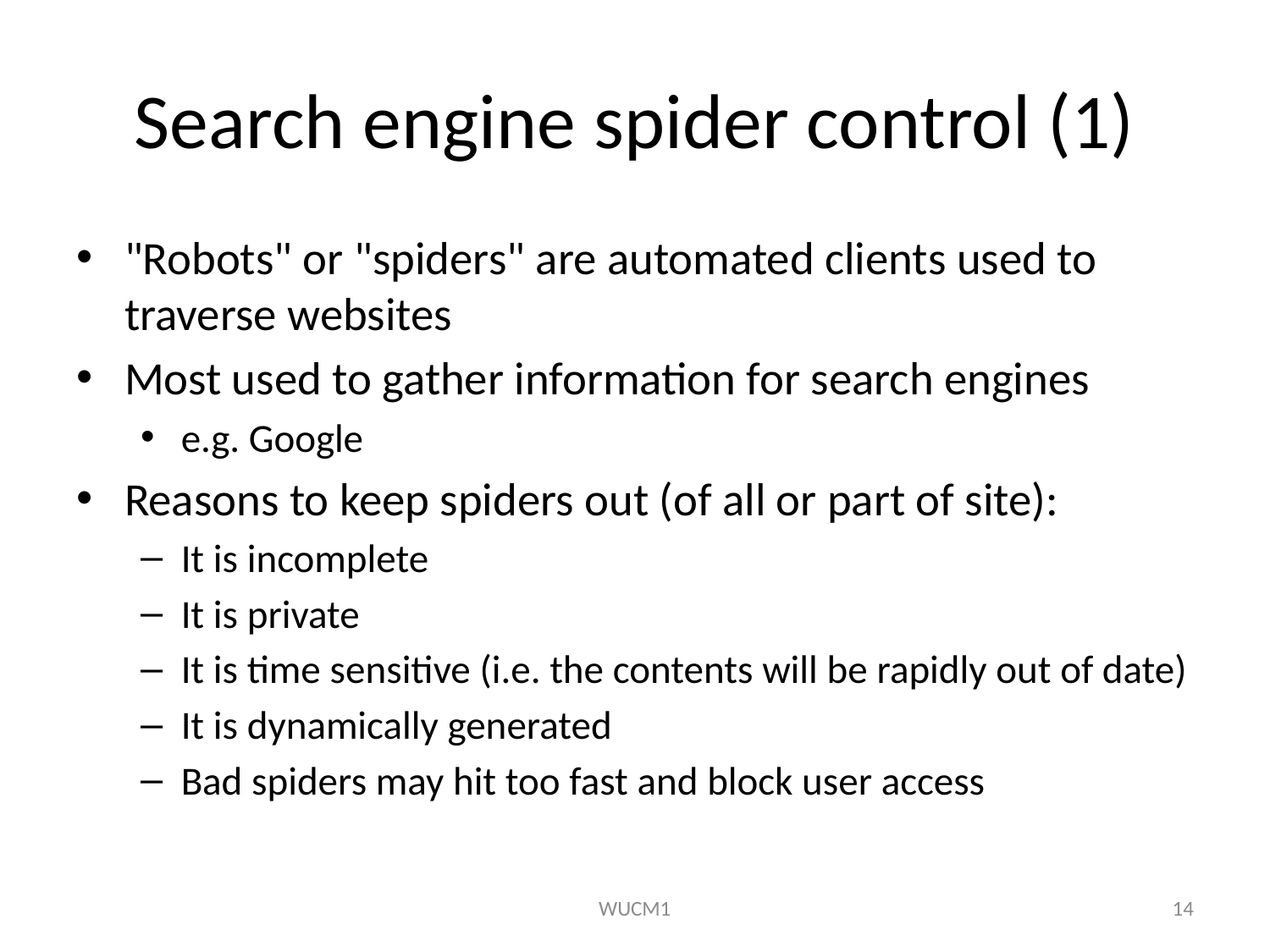

# Search engine spider control (1)
"Robots" or "spiders" are automated clients used to traverse websites
Most used to gather information for search engines
e.g. Google
Reasons to keep spiders out (of all or part of site):
It is incomplete
It is private
It is time sensitive (i.e. the contents will be rapidly out of date)
It is dynamically generated
Bad spiders may hit too fast and block user access
WUCM1
14